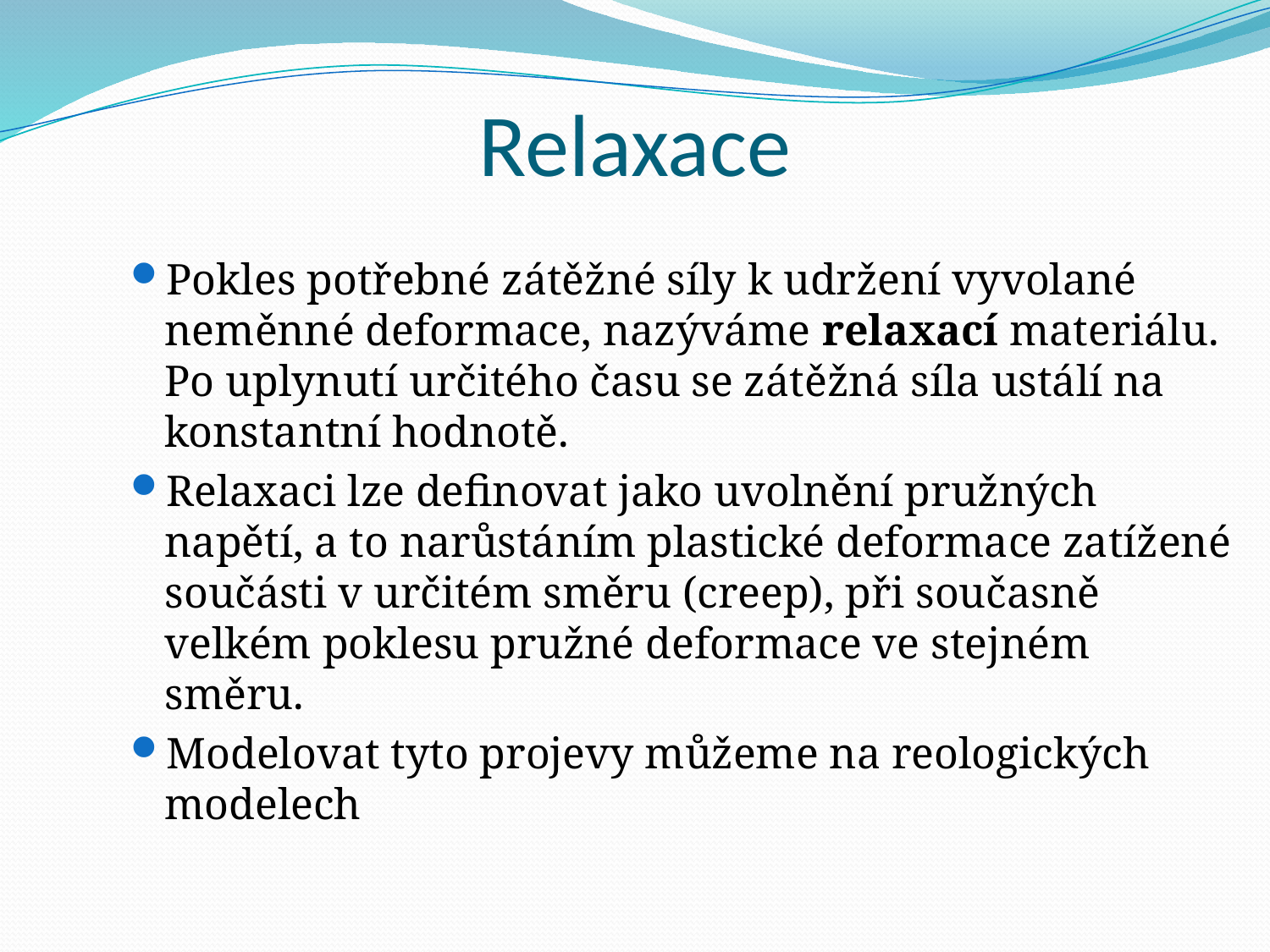

# Relaxace
Pokles potřebné zátěžné síly k udržení vyvolané neměnné deformace, nazýváme relaxací materiálu. Po uplynutí určitého času se zátěžná síla ustálí na konstantní hodnotě.
Relaxaci lze definovat jako uvolnění pružných napětí, a to narůstáním plastické deformace zatížené součásti v určitém směru (creep), při současně velkém poklesu pružné deformace ve stejném směru.
Modelovat tyto projevy můžeme na reologických modelech